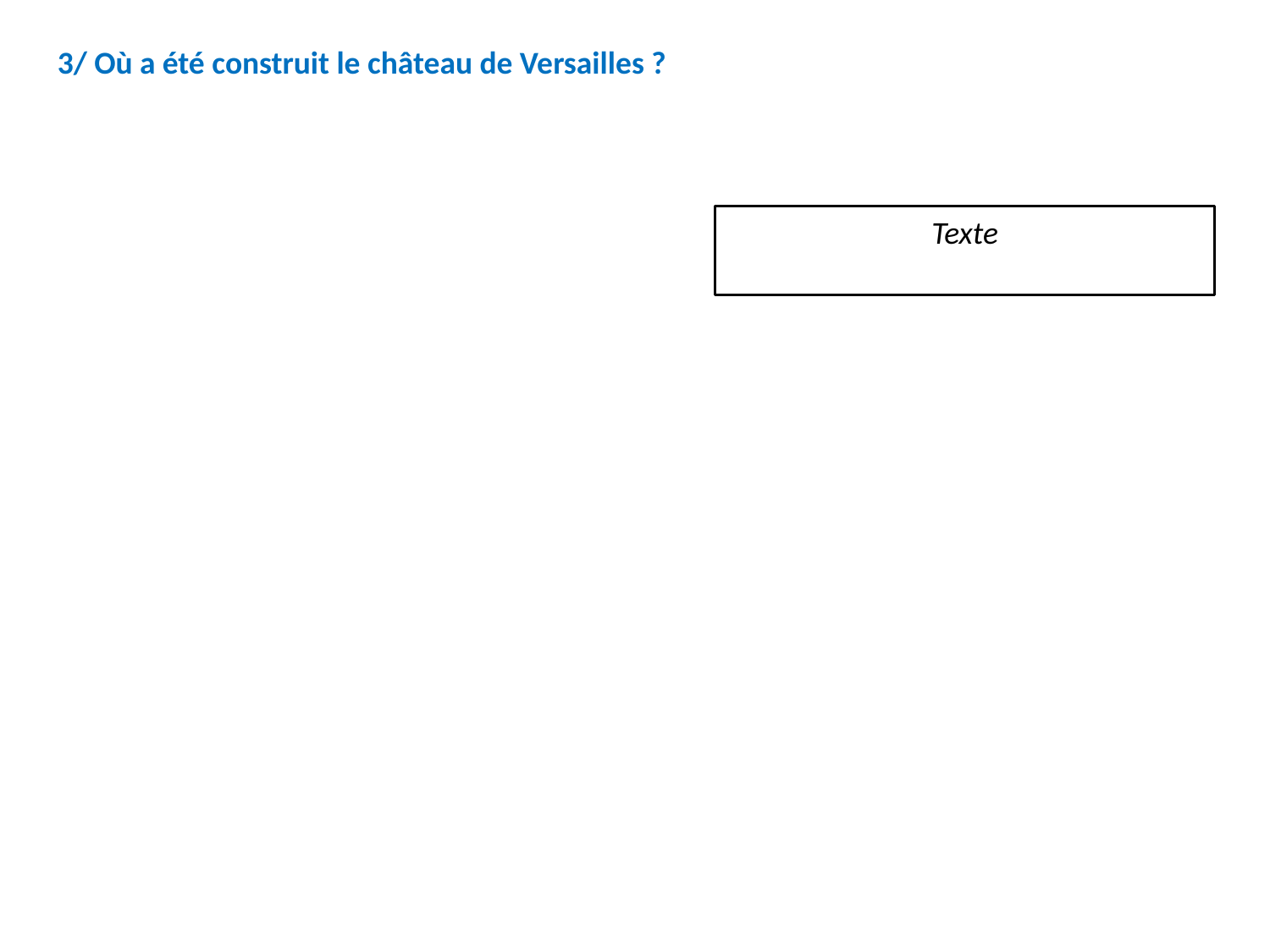

3/ Où a été construit le château de Versailles ?
Texte